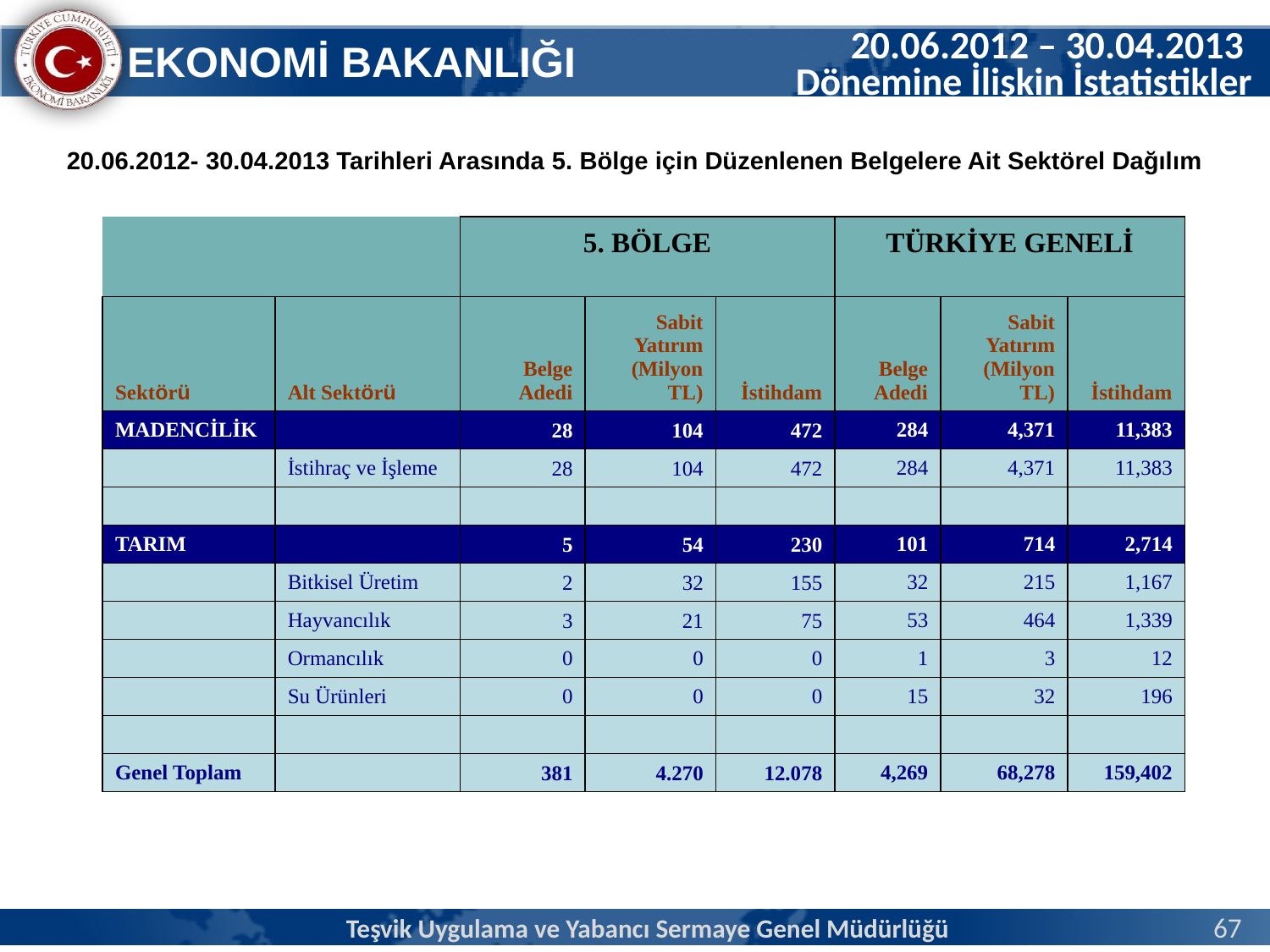

20.06.2012 – 30.04.2013
Dönemine İlişkin İstatistikler
20.06.2012- 30.04.2013 Tarihleri Arasında 5. Bölge için Düzenlenen Belgelere Ait Sektörel Dağılım
|  |  | 5. BÖLGE |  |  | TÜRKİYE GENELİ |  |  |
| --- | --- | --- | --- | --- | --- | --- | --- |
| Sektörü | Alt Sektörü | Belge Adedi | Sabit Yatırım (Milyon TL) | İstihdam | Belge Adedi | Sabit Yatırım (Milyon TL) | İstihdam |
| MADENCİLİK |  | 28 | 104 | 472 | 284 | 4,371 | 11,383 |
|  | İstihraç ve İşleme | 28 | 104 | 472 | 284 | 4,371 | 11,383 |
|  |  |  |  |  |  |  |  |
| TARIM |  | 5 | 54 | 230 | 101 | 714 | 2,714 |
|  | Bitkisel Üretim | 2 | 32 | 155 | 32 | 215 | 1,167 |
|  | Hayvancılık | 3 | 21 | 75 | 53 | 464 | 1,339 |
|  | Ormancılık | 0 | 0 | 0 | 1 | 3 | 12 |
|  | Su Ürünleri | 0 | 0 | 0 | 15 | 32 | 196 |
|  |  |  |  |  |  |  |  |
| Genel Toplam |  | 381 | 4.270 | 12.078 | 4,269 | 68,278 | 159,402 |
Teşvik Uygulama ve Yabancı Sermaye Genel Müdürlüğü